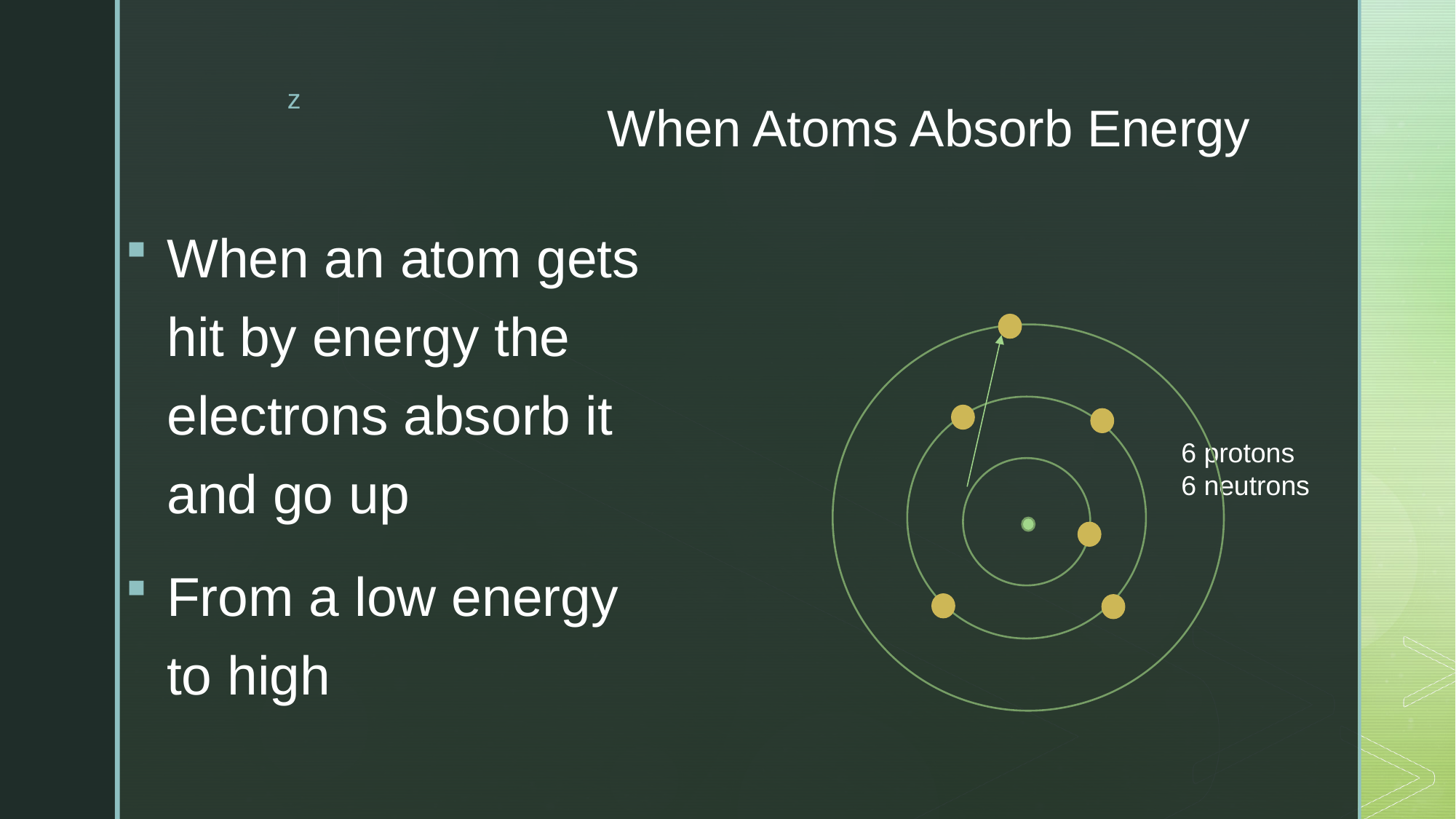

# When Atoms Absorb Energy
When an atom gets hit by energy the electrons absorb it and go up
From a low energy to high

6 protons
6 neutrons